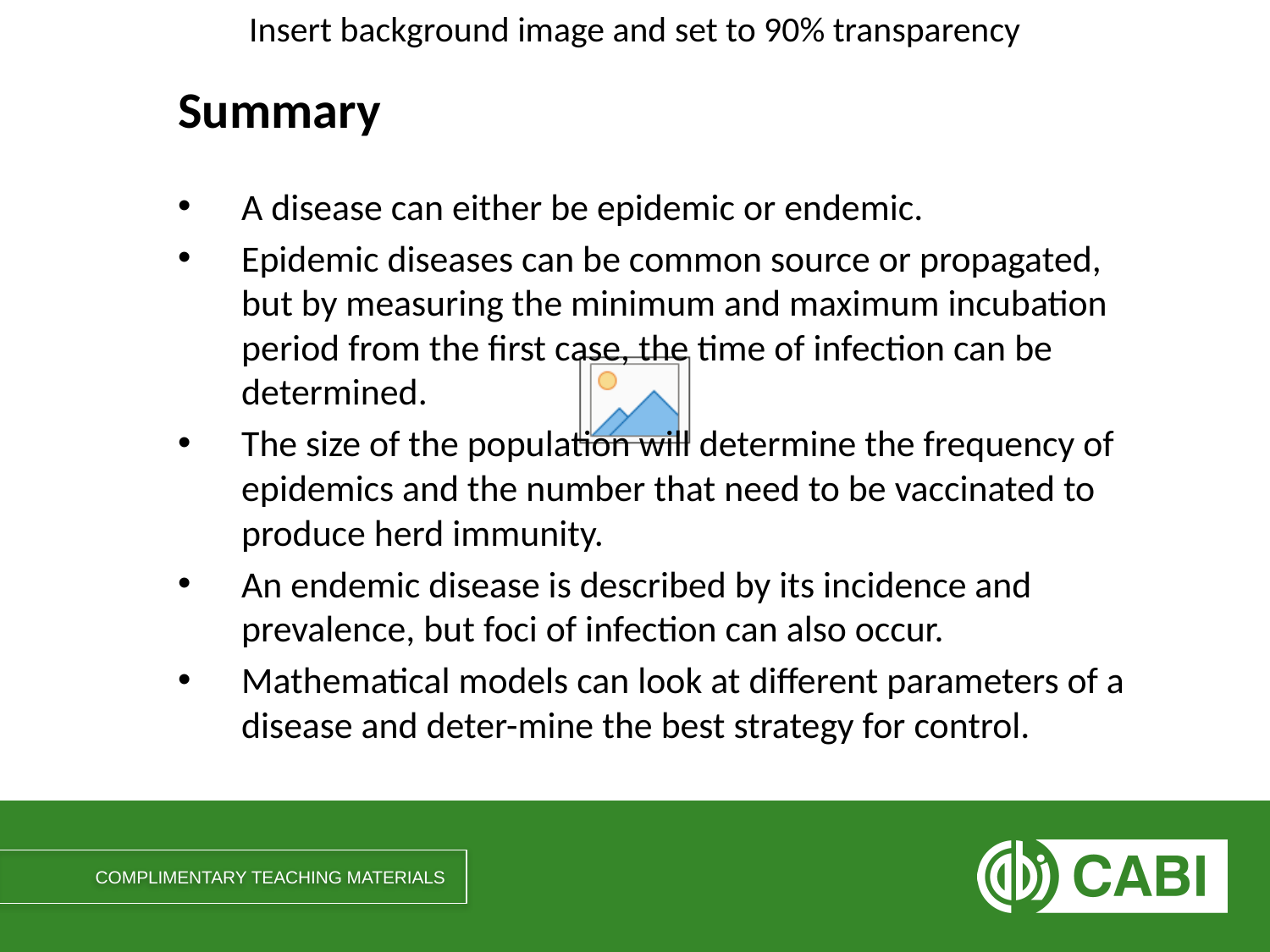

# Summary
A disease can either be epidemic or endemic.
Epidemic diseases can be common source or propagated, but by measuring the minimum and maximum incubation period from the first case, the time of infection can be determined.
The size of the population will determine the frequency of epidemics and the number that need to be vaccinated to produce herd immunity.
An endemic disease is described by its incidence and prevalence, but foci of infection can also occur.
Mathematical models can look at different parameters of a disease and deter-mine the best strategy for control.